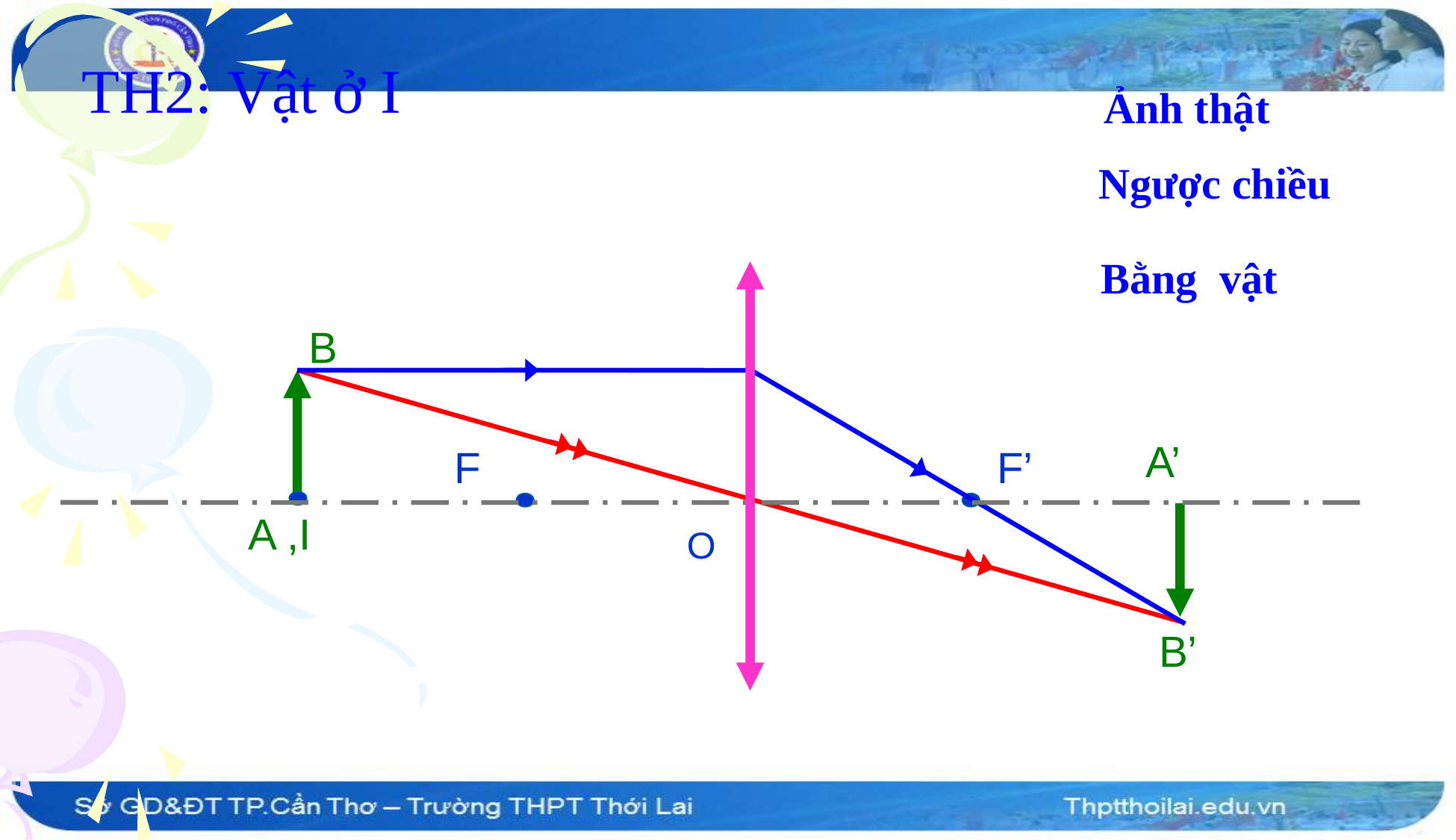

# TH2: Vật ở I
Ảnh thật
Ngược chiều
Bằng  vật

B

A’

F
F’

A ,I

O
B’